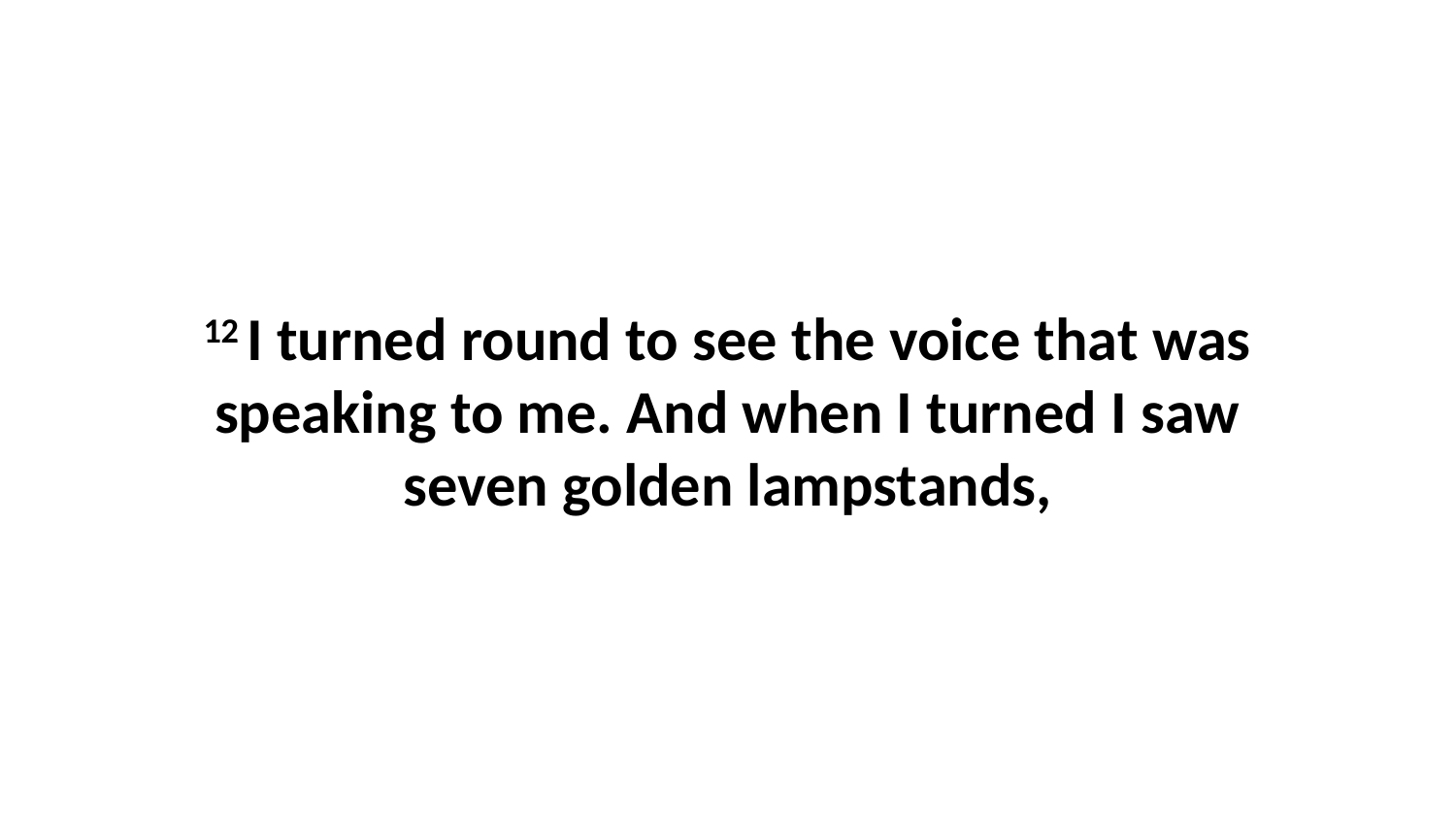

12 I turned round to see the voice that was speaking to me. And when I turned I saw seven golden lampstands,